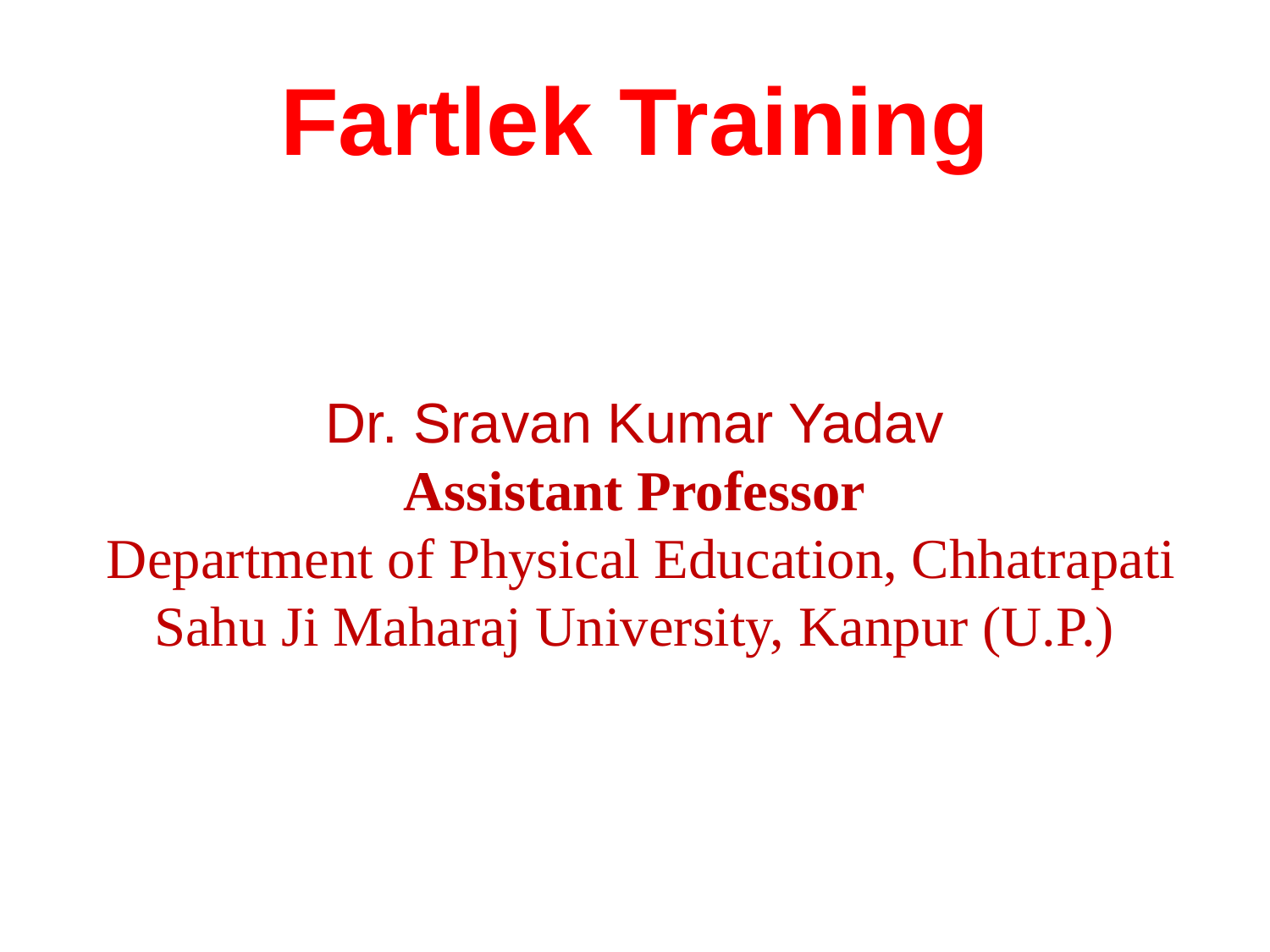

# Fartlek Training

Dr. Sravan Kumar Yadav
Assistant Professor
 Department of Physical Education, Chhatrapati Sahu Ji Maharaj University, Kanpur (U.P.)